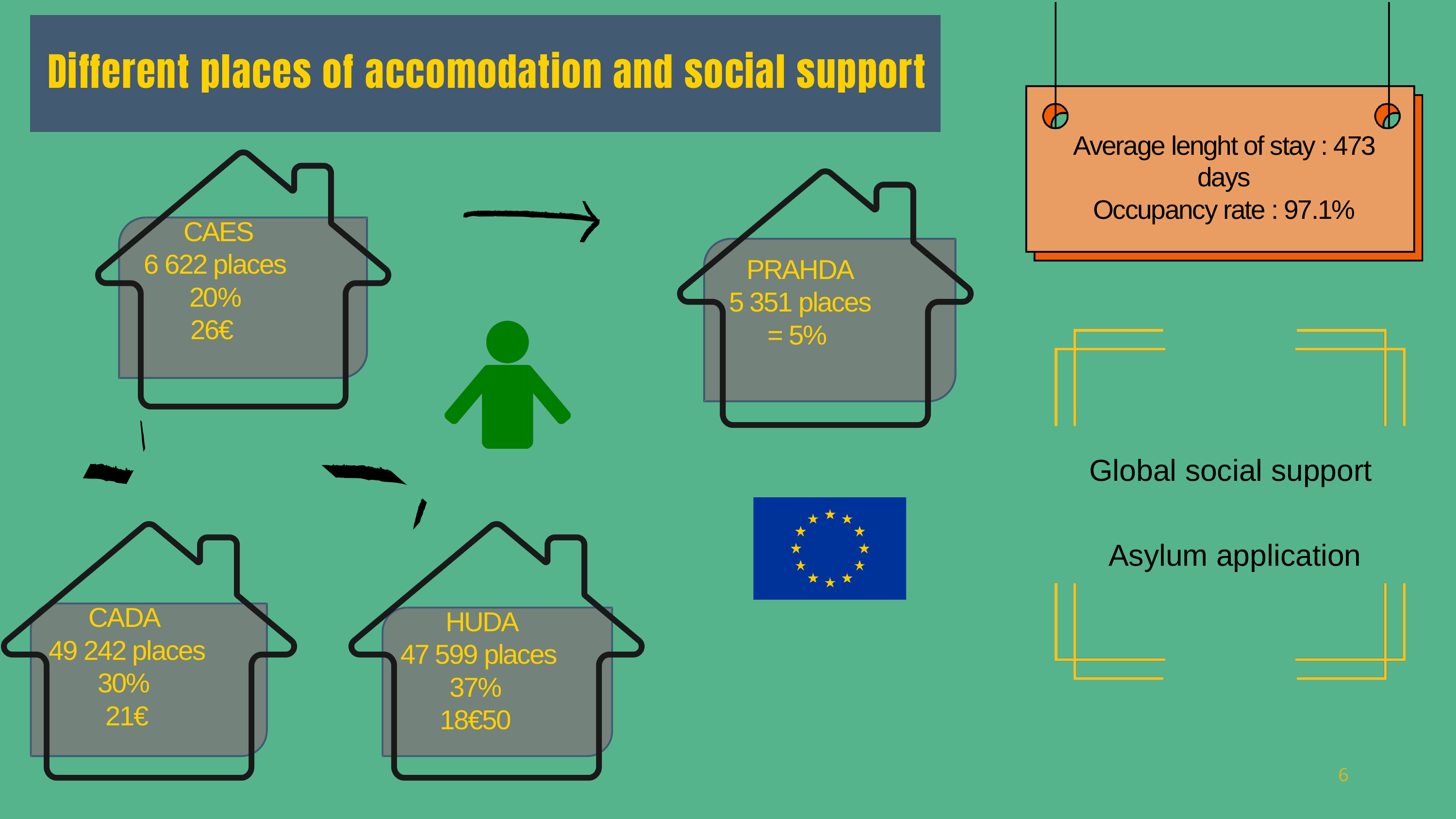

Different places of accomodation and social support
Average lenght of stay : 473 days
Occupancy rate : 97.1%

 CAES
6 622 places
20%
26€

PRAHDA
5 351 places
= 5%

Global social support

 Asylum application

CADA
49 242 places
30%
21€

 HUDA
47 599 places
37%
18€50

6